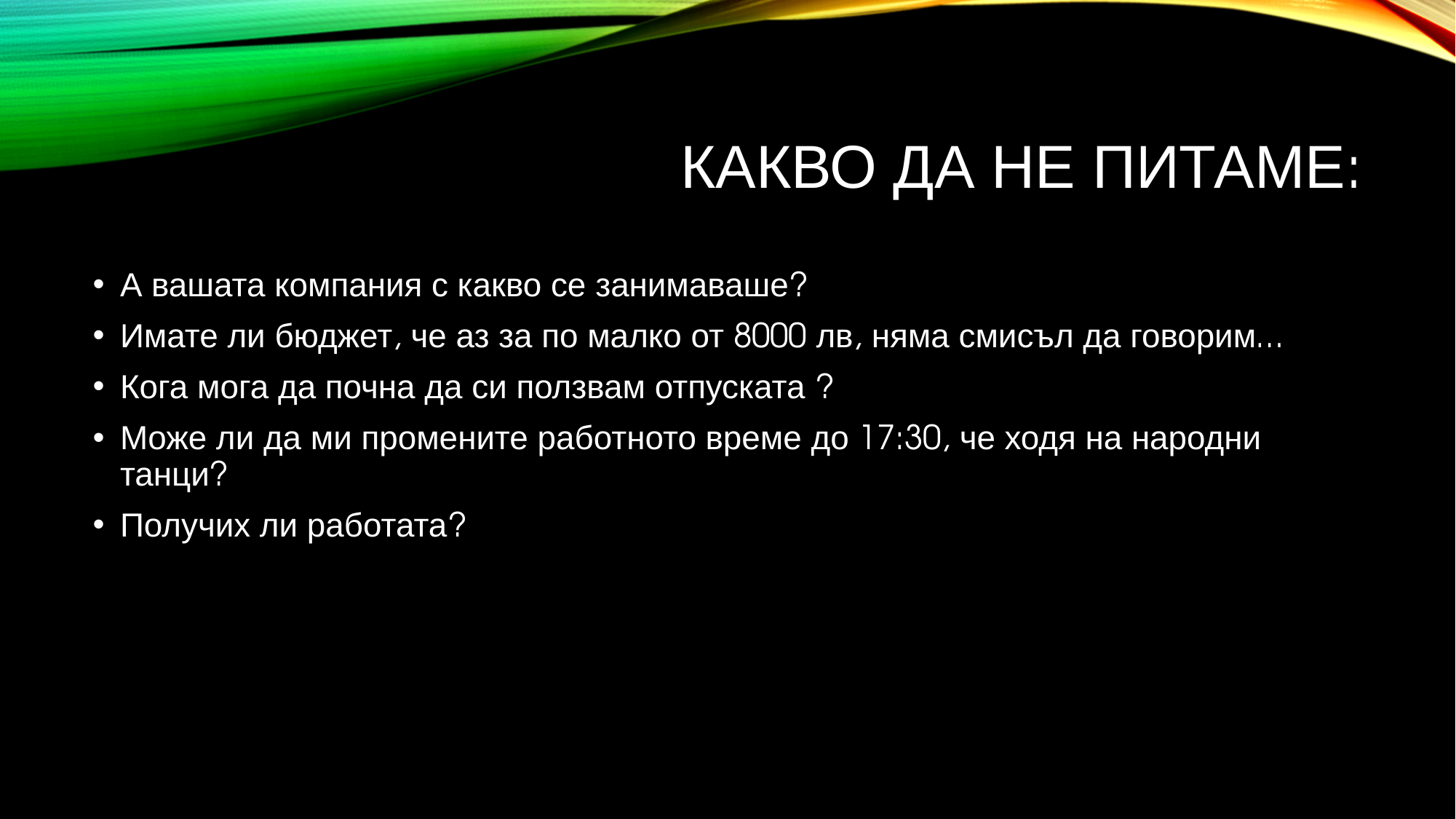

# Какво да не питаме:
А вашата компания с какво се занимаваше?
Имате ли бюджет, че аз за по малко от 8000 лв, няма смисъл да говорим…
Кога мога да почна да си ползвам отпуската ?
Може ли да ми промените работното време до 17:30, че ходя на народни танци?
Получих ли работата?